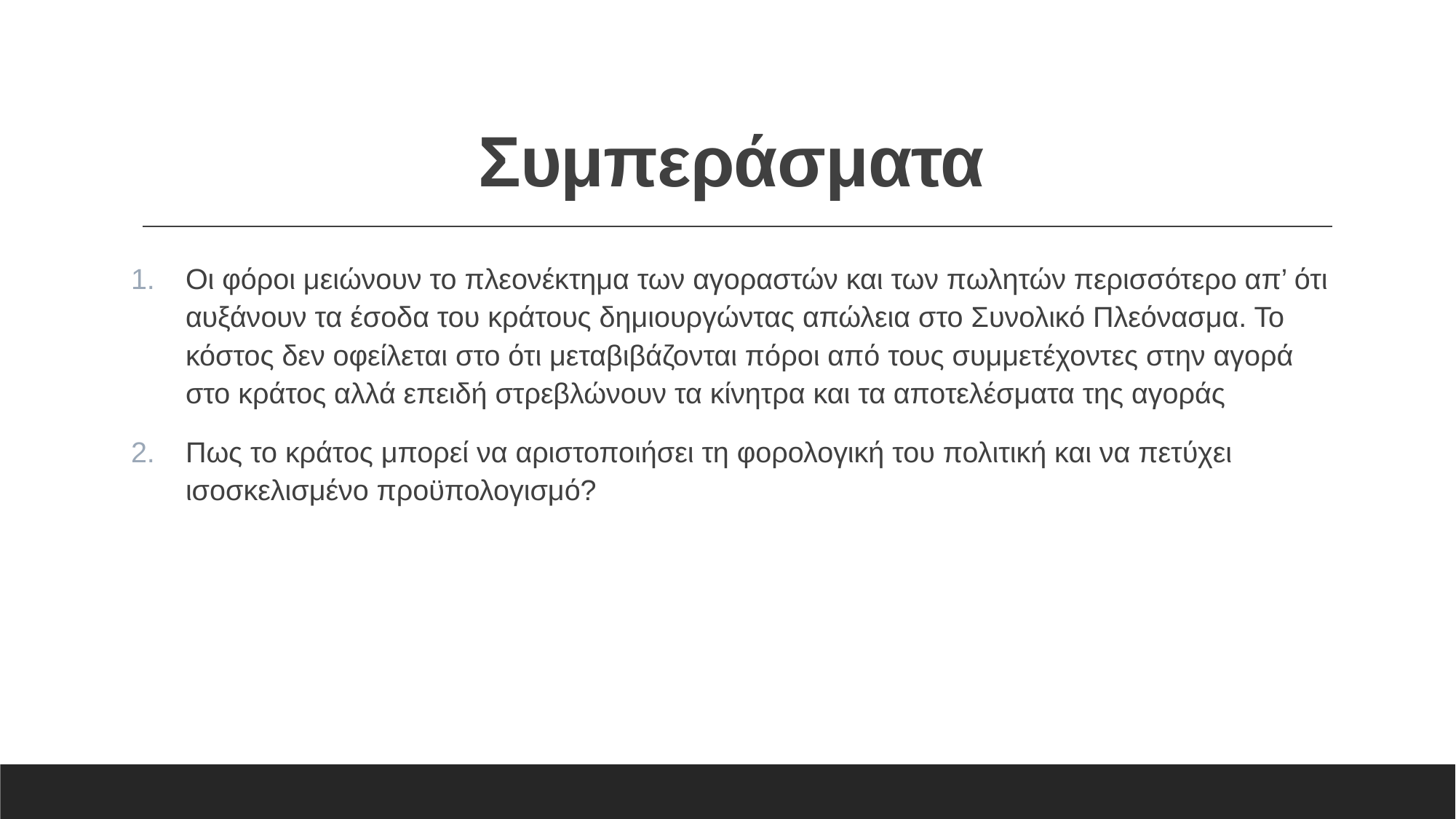

# Συμπεράσματα
Οι φόροι μειώνουν το πλεονέκτημα των αγοραστών και των πωλητών περισσότερο απ’ ότι αυξάνουν τα έσοδα του κράτους δημιουργώντας απώλεια στο Συνολικό Πλεόνασμα. Το κόστος δεν οφείλεται στο ότι μεταβιβάζονται πόροι από τους συμμετέχοντες στην αγορά στο κράτος αλλά επειδή στρεβλώνουν τα κίνητρα και τα αποτελέσματα της αγοράς
Πως το κράτος μπορεί να αριστοποιήσει τη φορολογική του πολιτική και να πετύχει ισοσκελισμένο προϋπολογισμό?